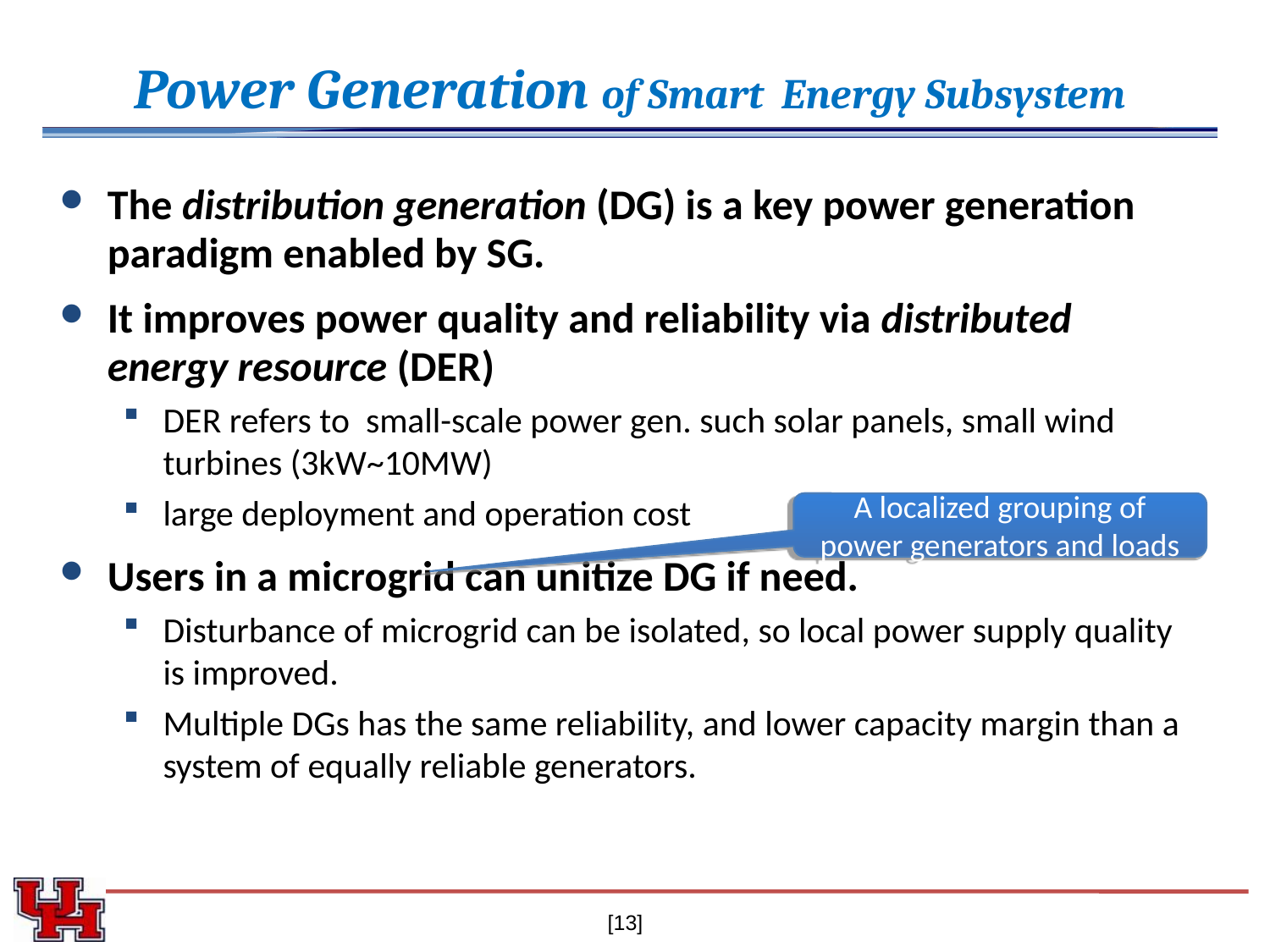

Power Generation of Smart  Energy Subsystem
The distribution generation (DG) is a key power generation paradigm enabled by SG.
It improves power quality and reliability via distributed energy resource (DER)
DER refers to  small-scale power gen. such solar panels, small wind turbines (3kW~10MW)
large deployment and operation cost
Users in a microgrid can unitize DG if need.
Disturbance of microgrid can be isolated, so local power supply quality is improved.
Multiple DGs has the same reliability, and lower capacity margin than a system of equally reliable generators.

A localized grouping of power generators and loads
[13]